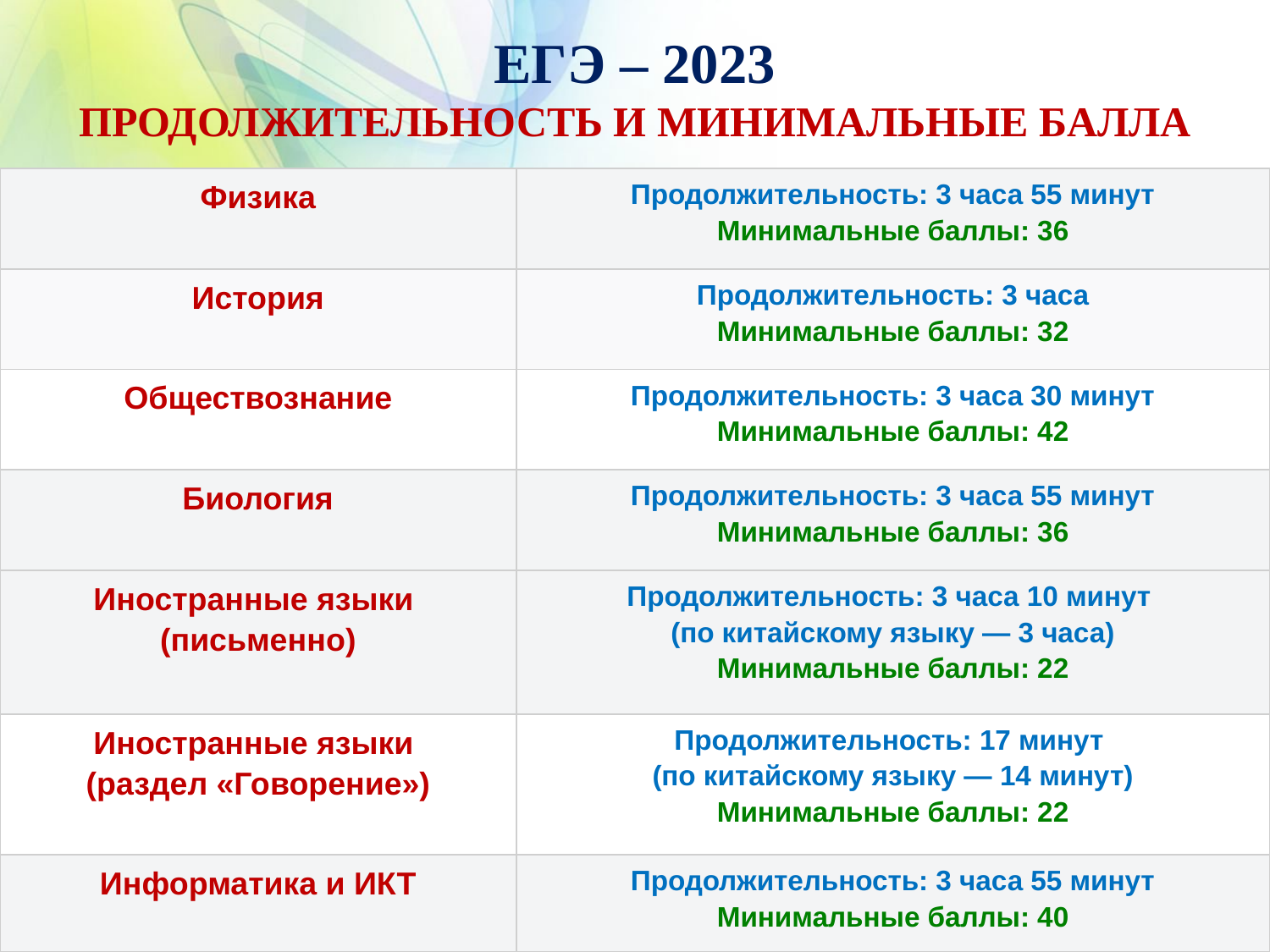

ЕГЭ – 2023
Продолжительность и минимальные балла
| Физика | Продолжительность: 3 часа 55 минут Минимальные баллы: 36 |
| --- | --- |
| История | Продолжительность: 3 часа Минимальные баллы: 32 |
| Обществознание | Продолжительность: 3 часа 30 минут Минимальные баллы: 42 |
| Биология | Продолжительность: 3 часа 55 минут Минимальные баллы: 36 |
| Иностранные языки (письменно) | Продолжительность: 3 часа 10 минут (по китайскому языку — 3 часа) Минимальные баллы: 22 |
| Иностранные языки (раздел «Говорение») | Продолжительность: 17 минут (по китайскому языку — 14 минут) Минимальные баллы: 22 |
| Информатика и ИКТ | Продолжительность: 3 часа 55 минут Минимальные баллы: 40 |